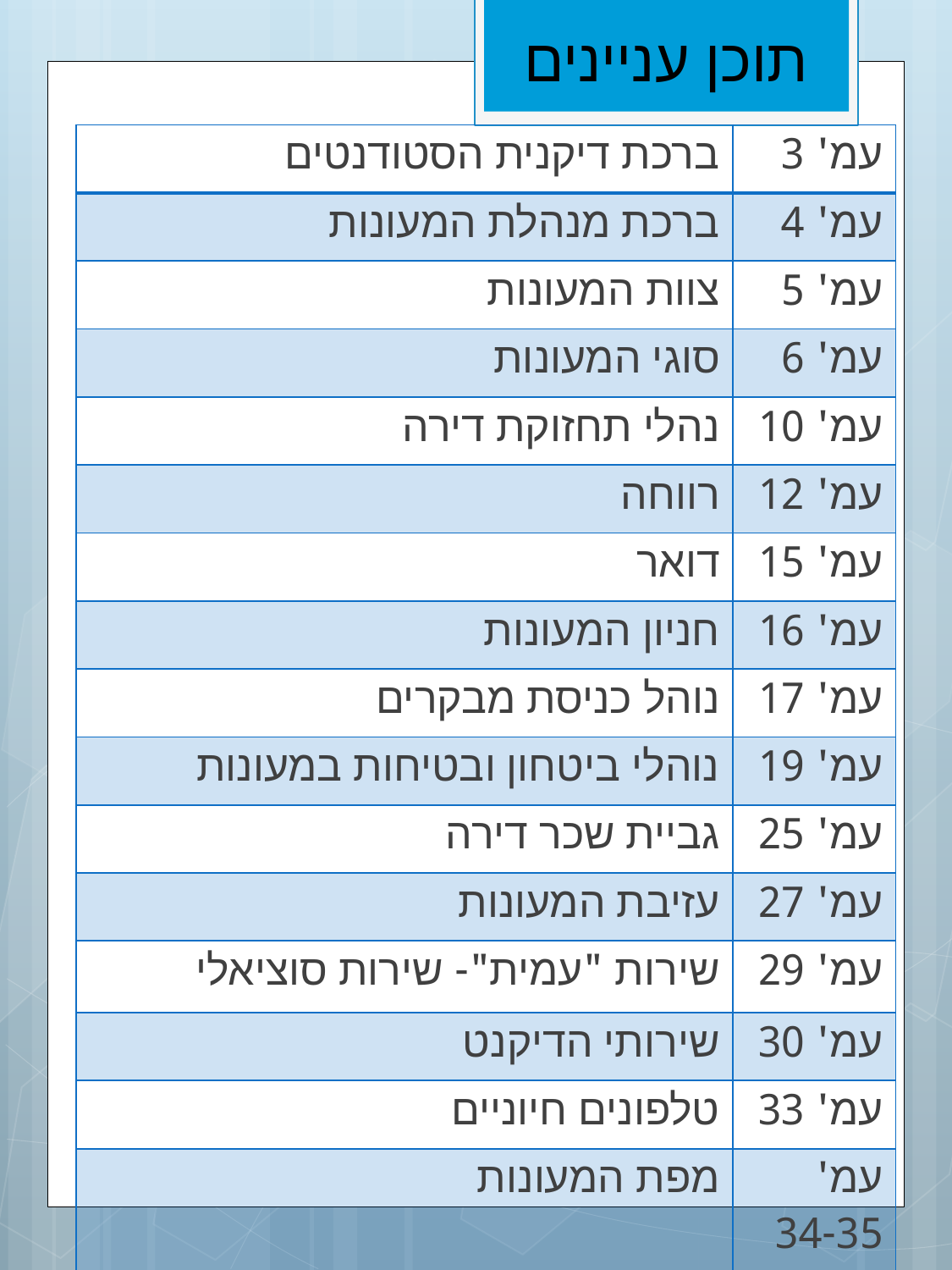

# תוכן עניינים
| ברכת דיקנית הסטודנטים | עמ' 3 |
| --- | --- |
| ברכת מנהלת המעונות | עמ' 4 |
| צוות המעונות | עמ' 5 |
| סוגי המעונות | עמ' 6 |
| נהלי תחזוקת דירה | עמ' 10 |
| רווחה | עמ' 12 |
| דואר | עמ' 15 |
| חניון המעונות | עמ' 16 |
| נוהל כניסת מבקרים | עמ' 17 |
| נוהלי ביטחון ובטיחות במעונות | עמ' 19 |
| גביית שכר דירה | עמ' 25 |
| עזיבת המעונות | עמ' 27 |
| שירות "עמית"- שירות סוציאלי | עמ' 29 |
| שירותי הדיקנט | עמ' 30 |
| טלפונים חיוניים | עמ' 33 |
| מפת המעונות | עמ' 34-35 |